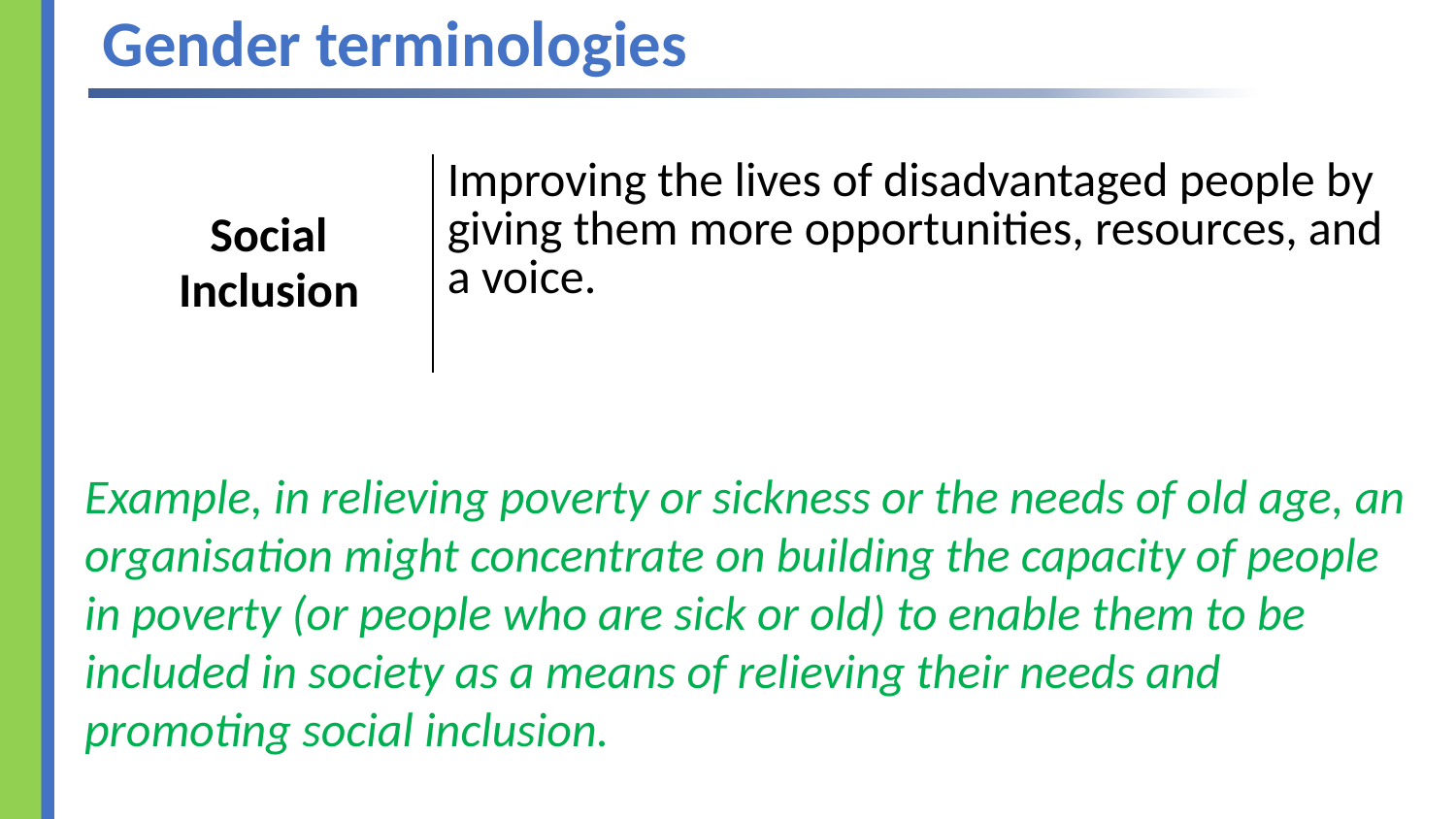

# Gender terminologies
| Social Inclusion | Improving the lives of disadvantaged people by giving them more opportunities, resources, and a voice. |
| --- | --- |
Example, in relieving poverty or sickness or the needs of old age, an organisation might concentrate on building the capacity of people in poverty (or people who are sick or old) to enable them to be included in society as a means of relieving their needs and promoting social inclusion.